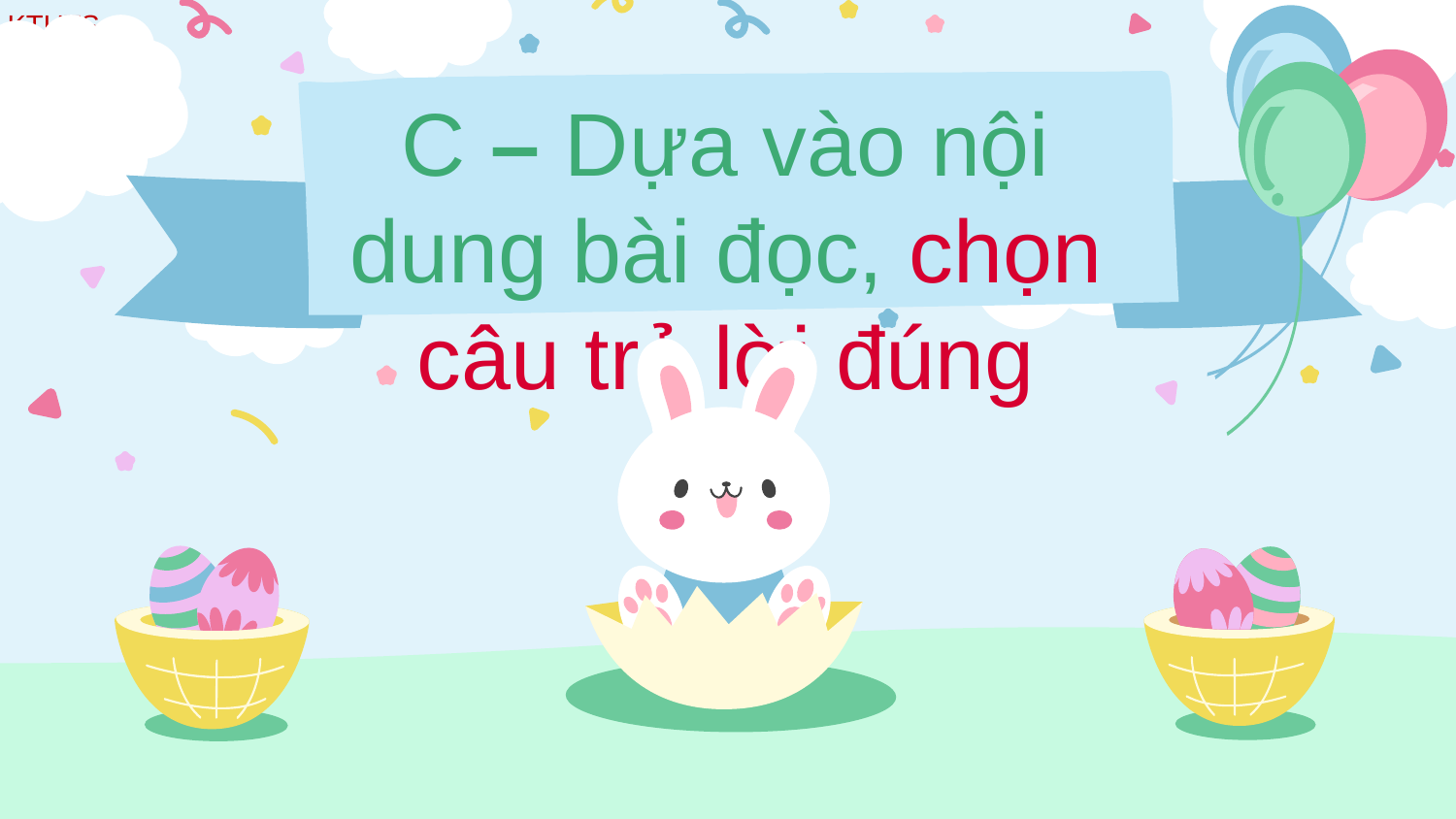

# C – Dựa vào nội dung bài đọc, chọn câu trả lời đúng

https://www.facebook.com/teamKTUTS